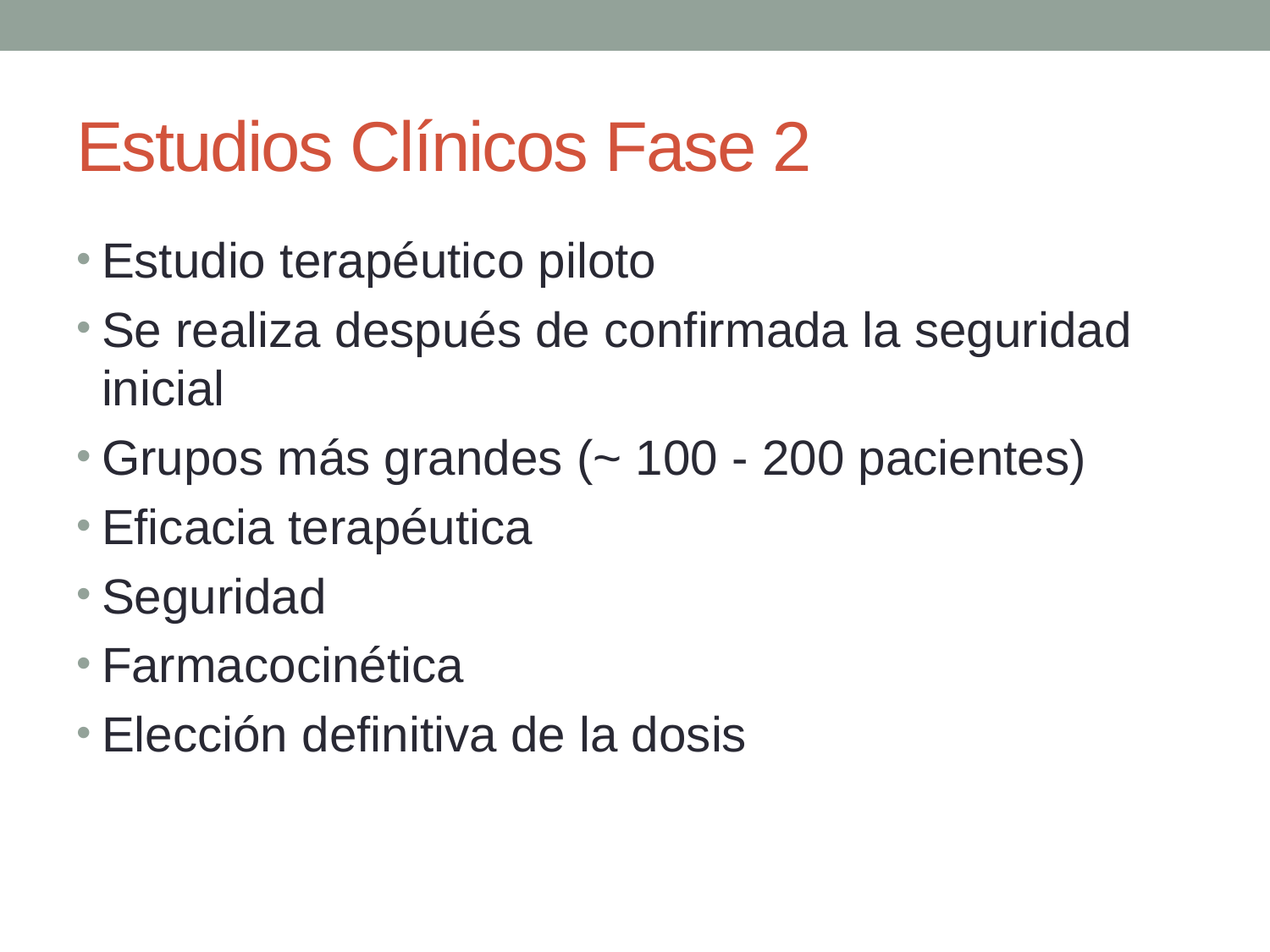

# Estudios Clínicos Fase 2
Estudio terapéutico piloto
Se realiza después de confirmada la seguridad inicial
Grupos más grandes (~ 100 - 200 pacientes)
Eficacia terapéutica
Seguridad
Farmacocinética
Elección definitiva de la dosis